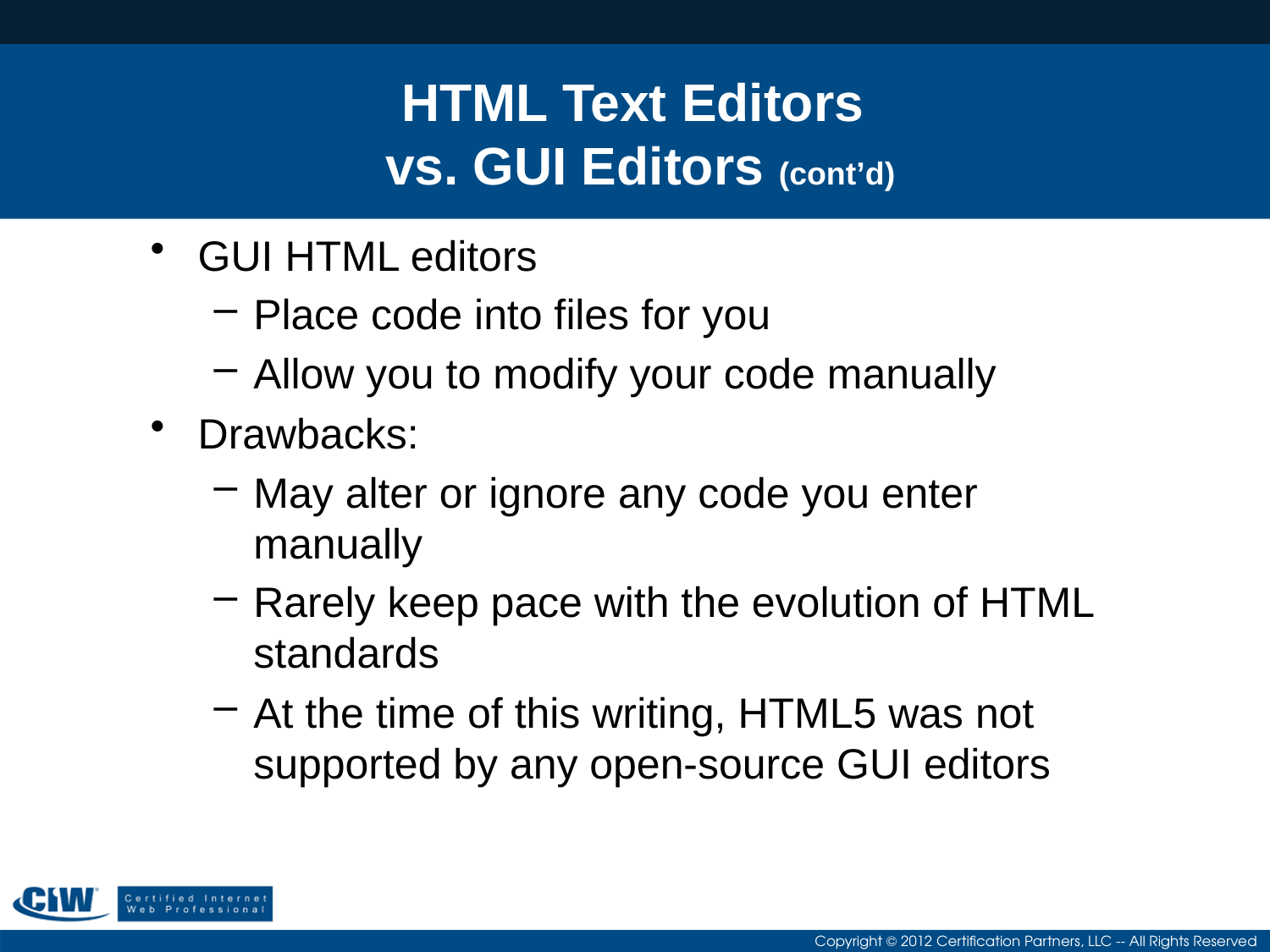

# HTML Text Editors vs. GUI Editors (cont’d)
GUI HTML editors
Place code into files for you
Allow you to modify your code manually
Drawbacks:
May alter or ignore any code you enter manually
Rarely keep pace with the evolution of HTML standards
At the time of this writing, HTML5 was not supported by any open-source GUI editors